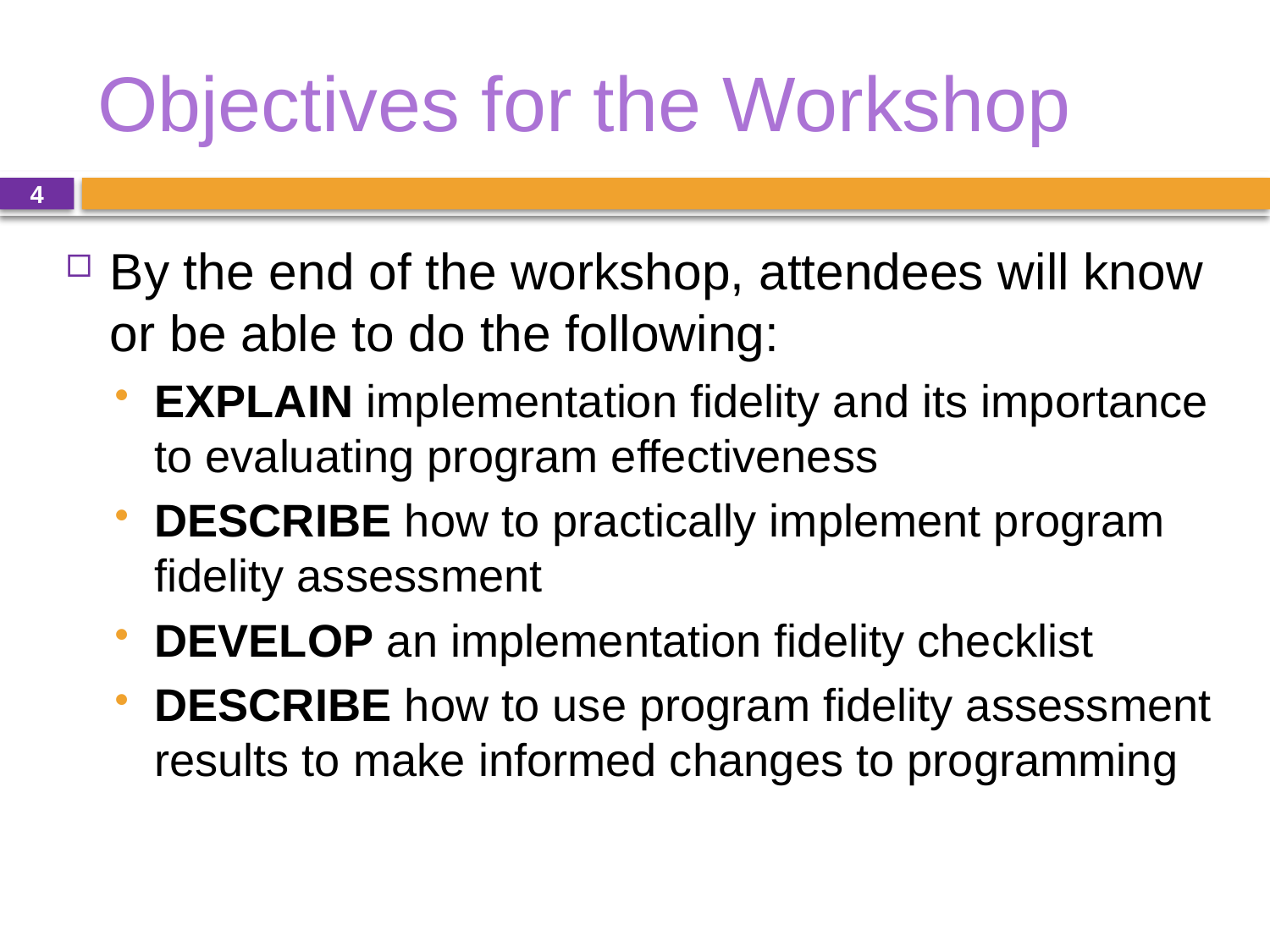

# Objectives for the Workshop
4
By the end of the workshop, attendees will know or be able to do the following:
EXPLAIN implementation fidelity and its importance to evaluating program effectiveness
DESCRIBE how to practically implement program fidelity assessment
DEVELOP an implementation fidelity checklist
DESCRIBE how to use program fidelity assessment results to make informed changes to programming